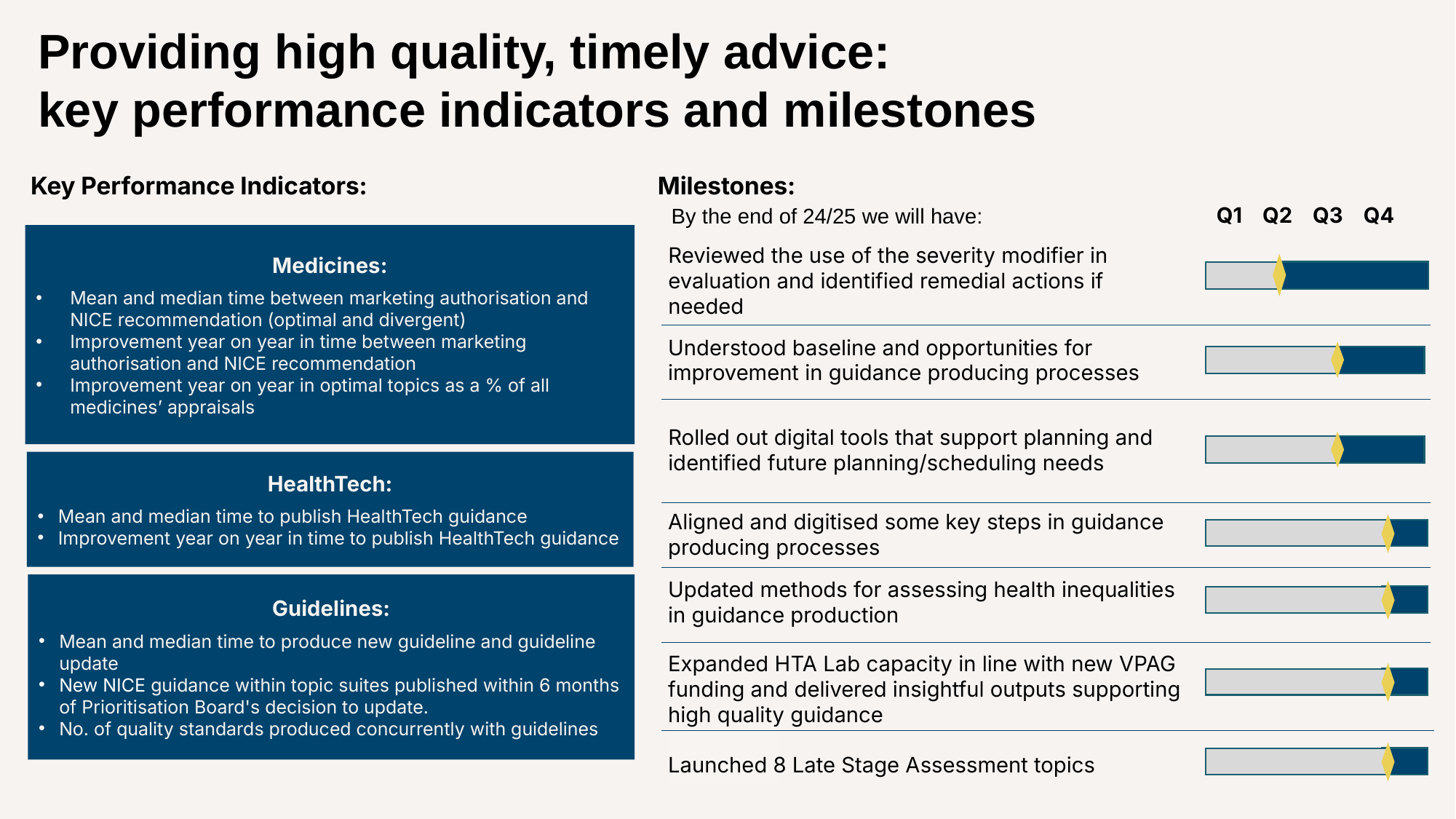

# Providing high quality, timely advice: key performance indicators and milestones
Key Performance Indicators:
Milestones:
Q1    Q2    Q3    Q4
By the end of 24/25 we will have:
Medicines:
Mean and median time between marketing authorisation and NICE recommendation (optimal and divergent)
Improvement year on year in time between marketing authorisation and NICE recommendation
Improvement year on year in optimal topics as a % of all medicines’ appraisals
Reviewed the use of the severity modifier in evaluation and identified remedial actions if needed

Understood baseline and opportunities for improvement in guidance producing processes

Rolled out digital tools that support planning and identified future planning/scheduling needs

HealthTech:
Mean and median time to publish HealthTech guidance
Improvement year on year in time to publish HealthTech guidance
Aligned and digitised some key steps in guidance producing processes

Updated methods for assessing health inequalities in guidance production
Guidelines:
Mean and median time to produce new guideline and guideline update
New NICE guidance within topic suites published within 6 months of Prioritisation Board's decision to update.
No. of quality standards produced concurrently with guidelines

Expanded HTA Lab capacity in line with new VPAG funding and delivered insightful outputs supporting high quality guidance

Launched 8 Late Stage Assessment topics